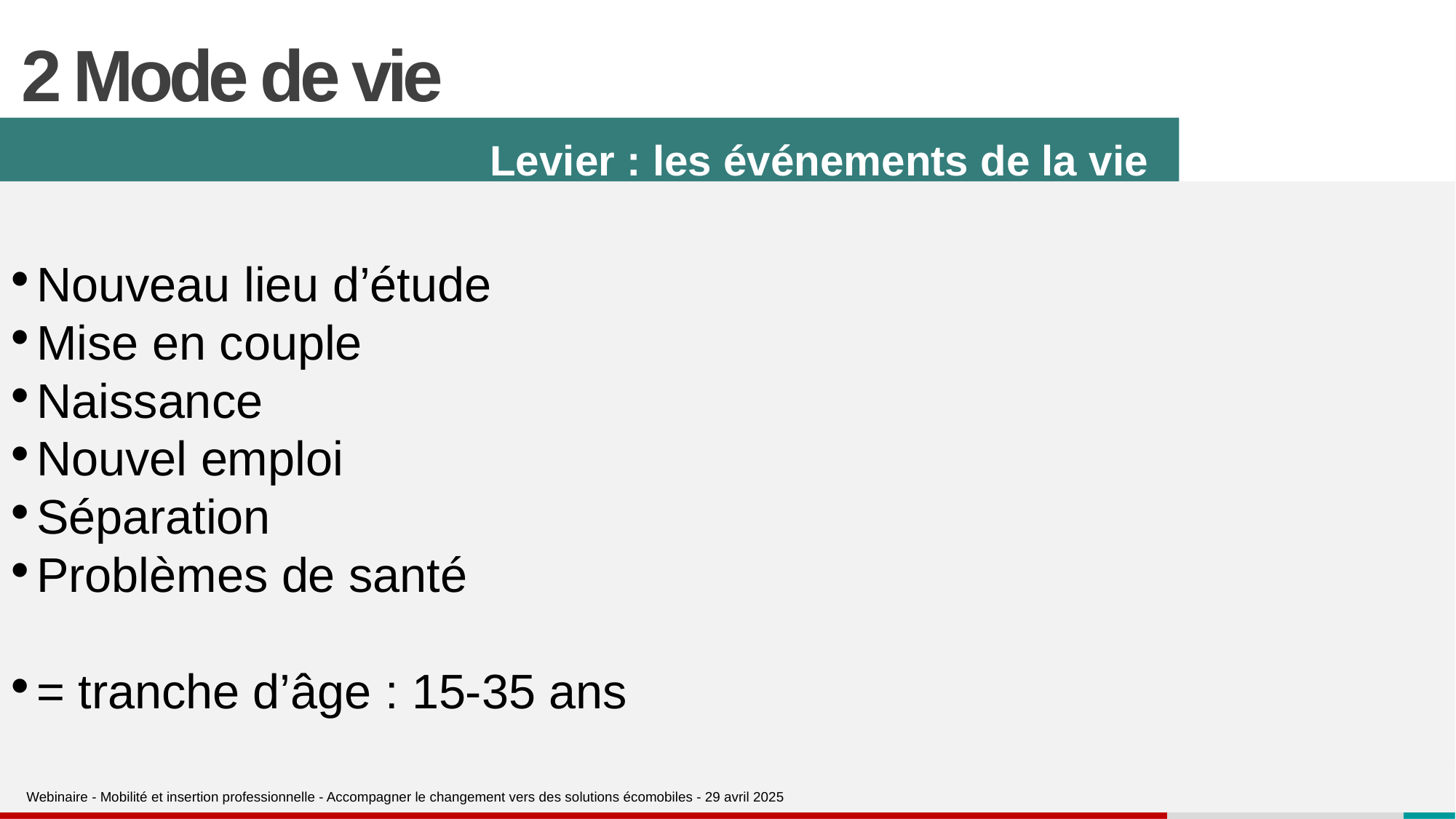

# 2 Mode de vie
Levier : les événements de la vie

Nouveau lieu d’étude
Mise en couple
Naissance
Nouvel emploi
Séparation
Problèmes de santé

= tranche d’âge : 15-35 ans

Webinaire - Mobilité et insertion professionnelle - Accompagner le changement vers des solutions écomobiles - 29 avril 2025